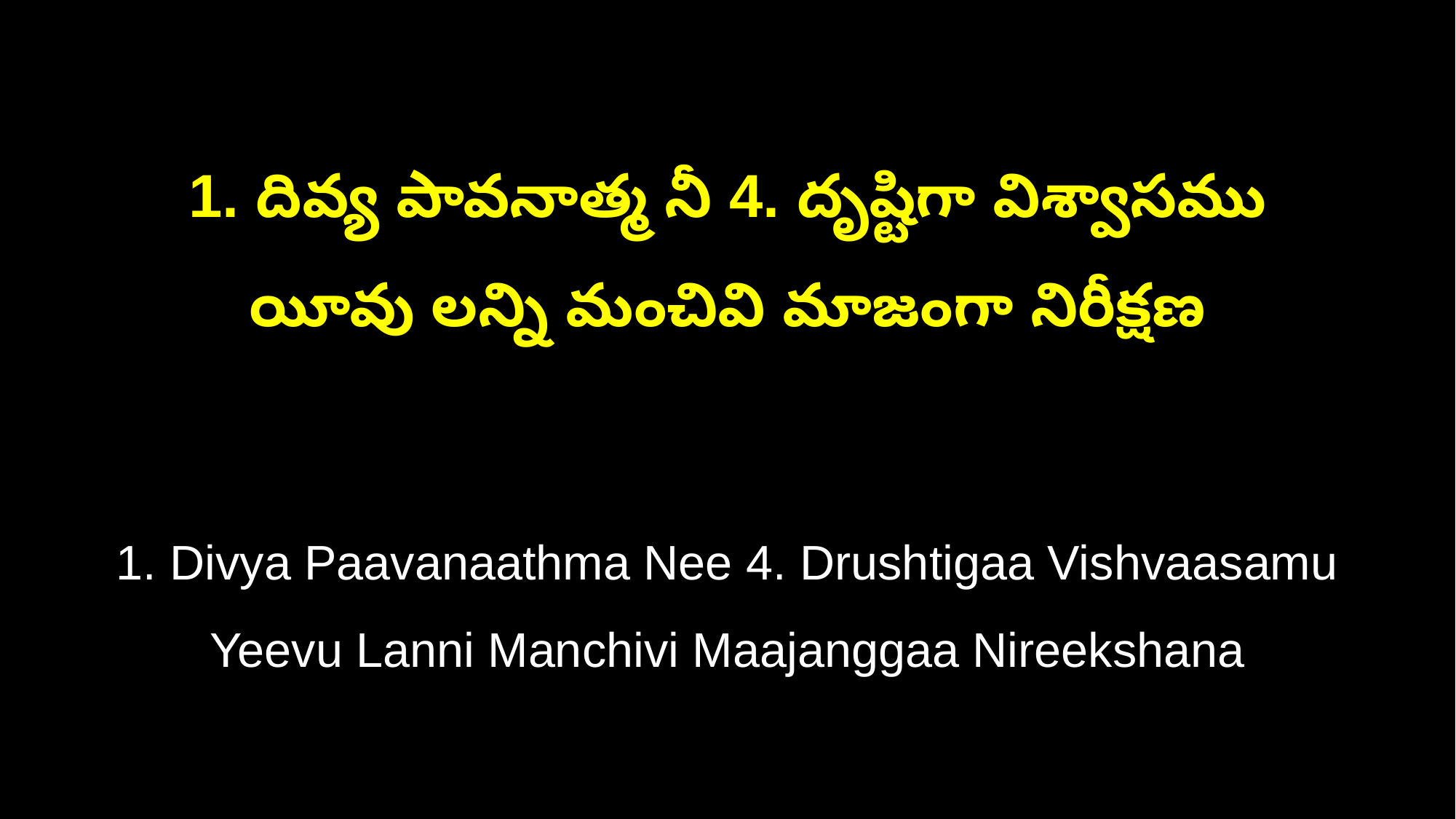

1. దివ్య పావనాత్మ నీ 4. దృష్టిగా విశ్వాసము
యీవు లన్ని మంచివి మాజంగా నిరీక్షణ
1. Divya Paavanaathma Nee 4. Drushtigaa Vishvaasamu
Yeevu Lanni Manchivi Maajanggaa Nireekshana